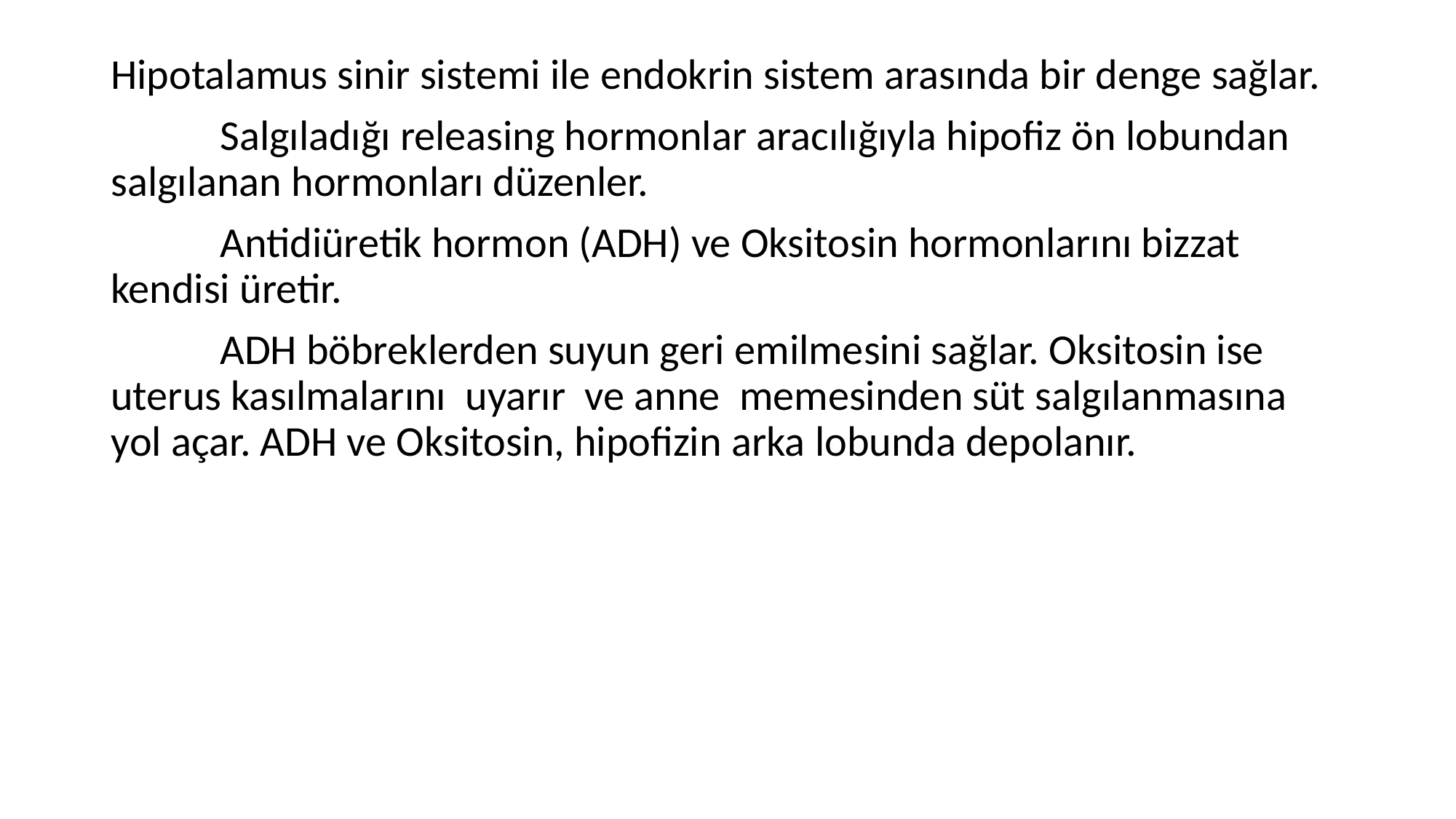

Hipotalamus sinir sistemi ile endokrin sistem arasında bir denge sağlar.
	Salgıladığı releasing hormonlar aracılığıyla hipofiz ön lobundan salgılanan hormonları düzenler.
	Antidiüretik hormon (ADH) ve Oksitosin hormonlarını bizzat kendisi üretir.
	ADH böbreklerden suyun geri emilmesini sağlar. Oksitosin ise uterus kasılmalarını  uyarır  ve anne  memesinden süt salgılanmasına yol açar. ADH ve Oksitosin, hipofizin arka lobunda depolanır.